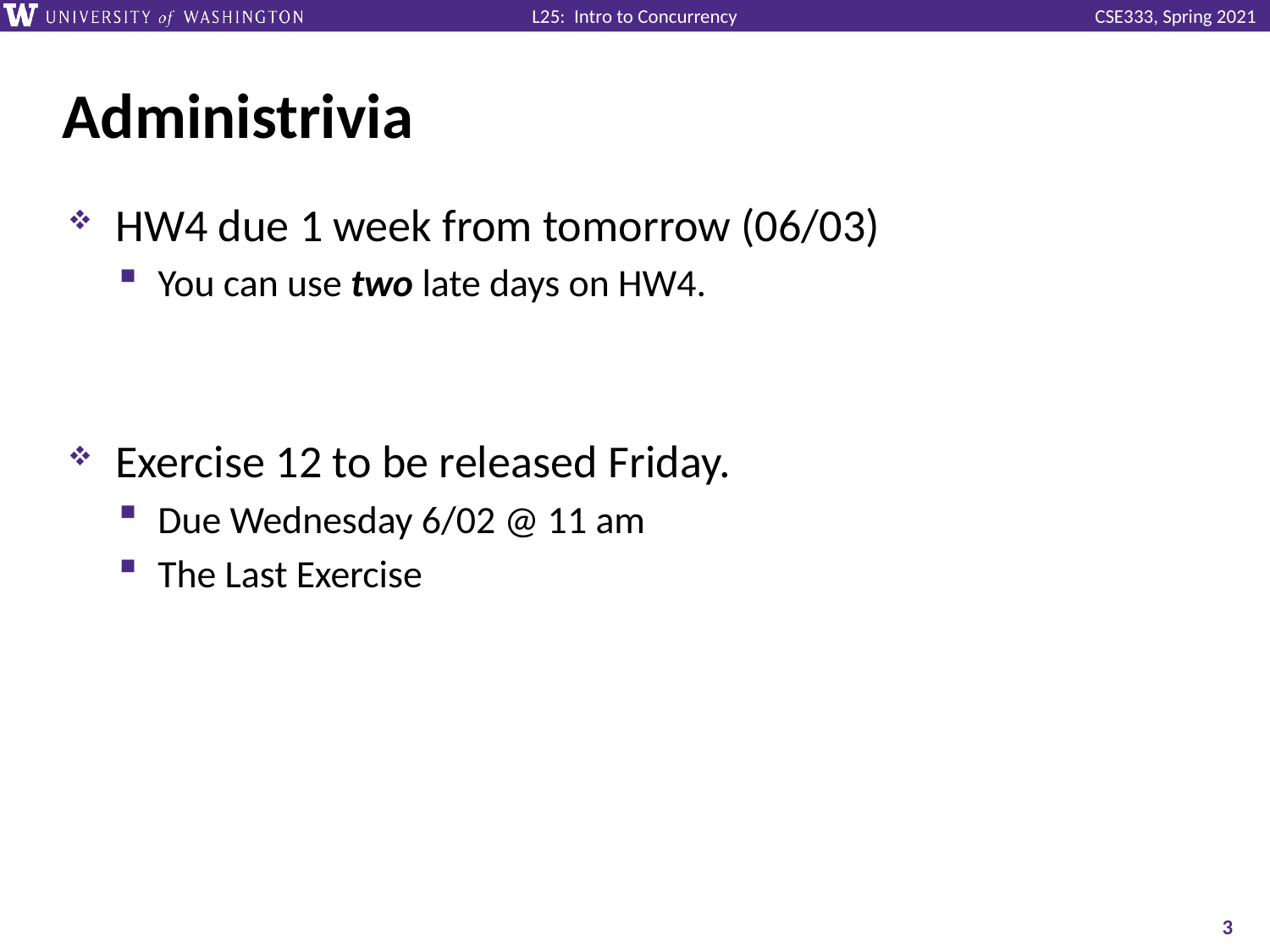

# Administrivia
HW4 due 1 week from tomorrow (06/03)
You can use two late days on HW4.

Exercise 12 to be released Friday.
Due Wednesday 6/02 @ 11 am
The Last Exercise
3